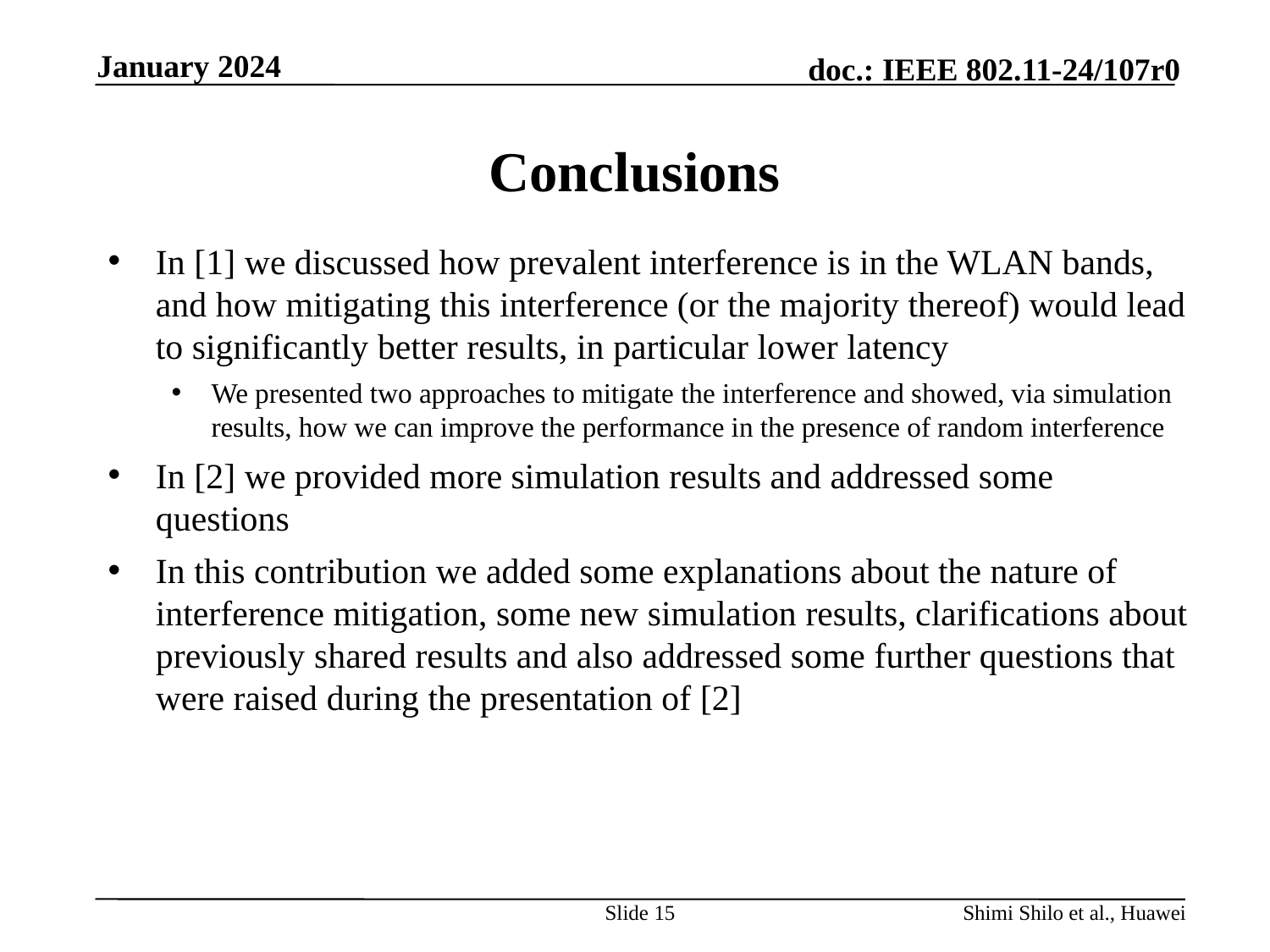

January 2024
# Conclusions
In [1] we discussed how prevalent interference is in the WLAN bands, and how mitigating this interference (or the majority thereof) would lead to significantly better results, in particular lower latency
We presented two approaches to mitigate the interference and showed, via simulation results, how we can improve the performance in the presence of random interference
In [2] we provided more simulation results and addressed some questions
In this contribution we added some explanations about the nature of interference mitigation, some new simulation results, clarifications about previously shared results and also addressed some further questions that were raised during the presentation of [2]
Slide 15
Shimi Shilo et al., Huawei